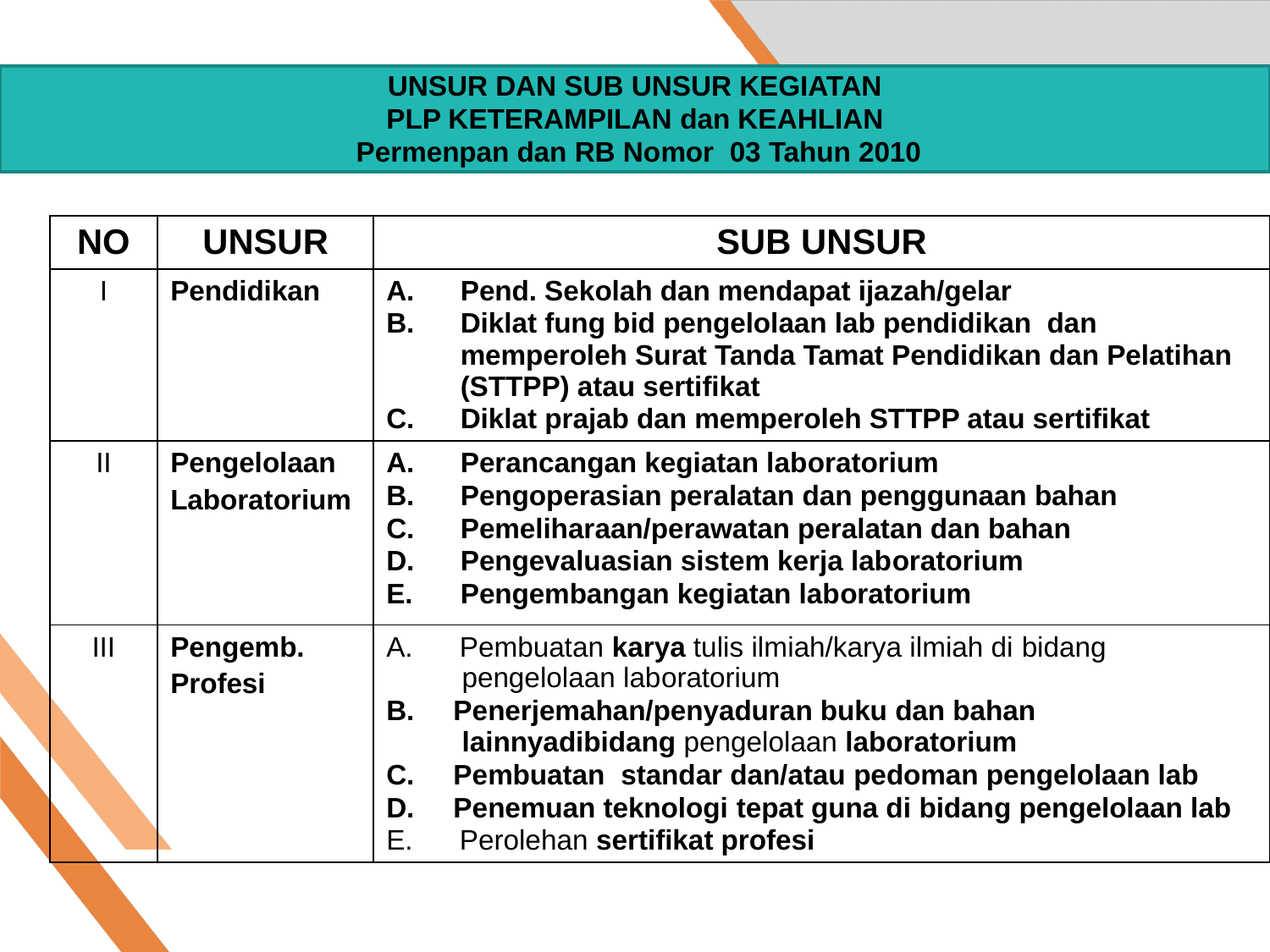

UNSUR DAN SUB UNSUR KEGIATAN
PLP KETERAMPILAN dan KEAHLIAN
 Permenpan dan RB Nomor  03 Tahun 2010
| NO | UNSUR | SUB UNSUR |
| --- | --- | --- |
| I | Pendidikan | Pend. Sekolah dan mendapat ijazah/gelar Diklat fung bid pengelolaan lab pendidikan dan memperoleh Surat Tanda Tamat Pendidikan dan Pelatihan (STTPP) atau sertifikat Diklat prajab dan memperoleh STTPP atau sertifikat |
| II | Pengelolaan Laboratorium | Perancangan kegiatan laboratorium Pengoperasian peralatan dan penggunaan bahan Pemeliharaan/perawatan peralatan dan bahan Pengevaluasian sistem kerja laboratorium Pengembangan kegiatan laboratorium |
| III | Pengemb. Profesi | A. Pembuatan karya tulis ilmiah/karya ilmiah di bidang pengelolaan laboratorium B. Penerjemahan/penyaduran buku dan bahan lainnyadibidang pengelolaan laboratorium C. Pembuatan standar dan/atau pedoman pengelolaan lab D. Penemuan teknologi tepat guna di bidang pengelolaan lab E. Perolehan sertifikat profesi |